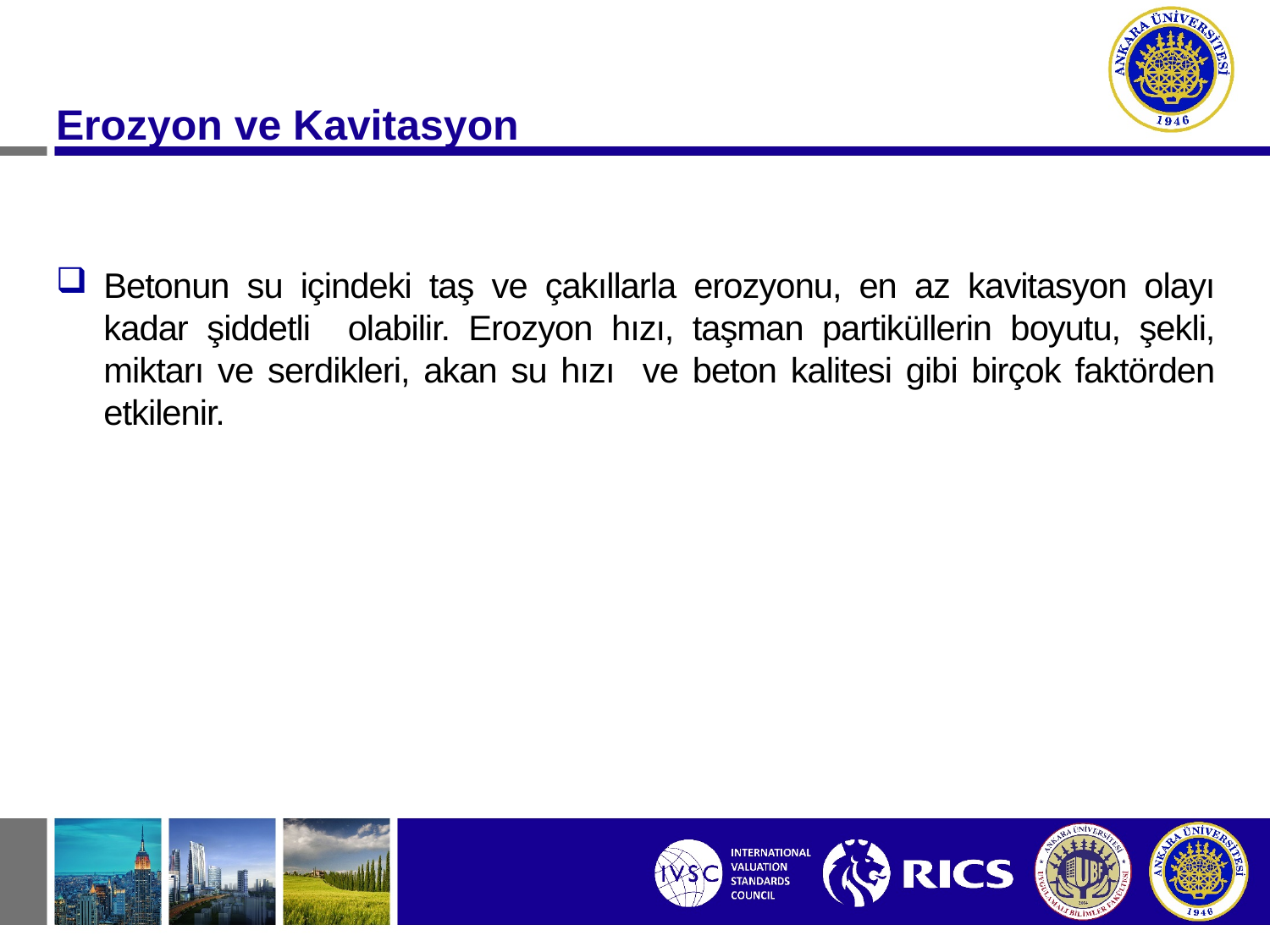

Erozyon ve Kavitasyon
Betonun su içindeki taş ve çakıllarla erozyonu, en az kavitasyon olayı kadar şiddetli  olabilir. Erozyon hızı, taşman partiküllerin boyutu, şekli, miktarı ve serdikleri, akan su hızı  ve beton kalitesi gibi birçok faktörden etkilenir.